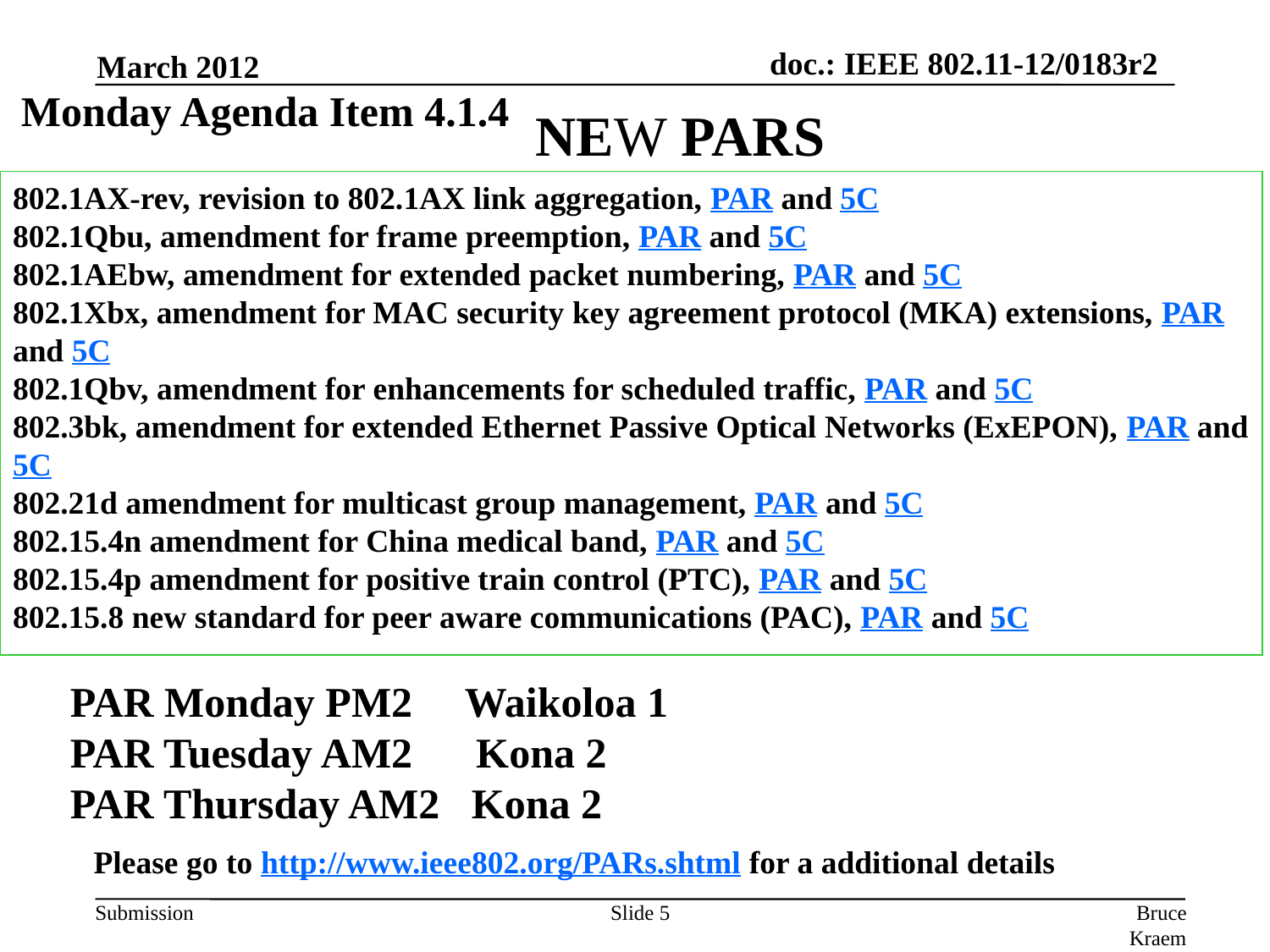

March 2012
Monday Agenda Item 4.1.4
# NEW PARS
802.1AX-rev, revision to 802.1AX link aggregation, PAR and 5C
802.1Qbu, amendment for frame preemption, PAR and 5C
802.1AEbw, amendment for extended packet numbering, PAR and 5C
802.1Xbx, amendment for MAC security key agreement protocol (MKA) extensions, PAR and 5C
802.1Qbv, amendment for enhancements for scheduled traffic, PAR and 5C
802.3bk, amendment for extended Ethernet Passive Optical Networks (ExEPON), PAR and 5C
802.21d amendment for multicast group management, PAR and 5C
802.15.4n amendment for China medical band, PAR and 5C
802.15.4p amendment for positive train control (PTC), PAR and 5C
802.15.8 new standard for peer aware communications (PAC), PAR and 5C
PAR Monday PM2     Waikoloa 1
PAR Tuesday AM2      Kona 2
PAR Thursday AM2   Kona 2
Please go to http://www.ieee802.org/PARs.shtml for a additional details
Slide 5
Bruce Kraemer, Marvell